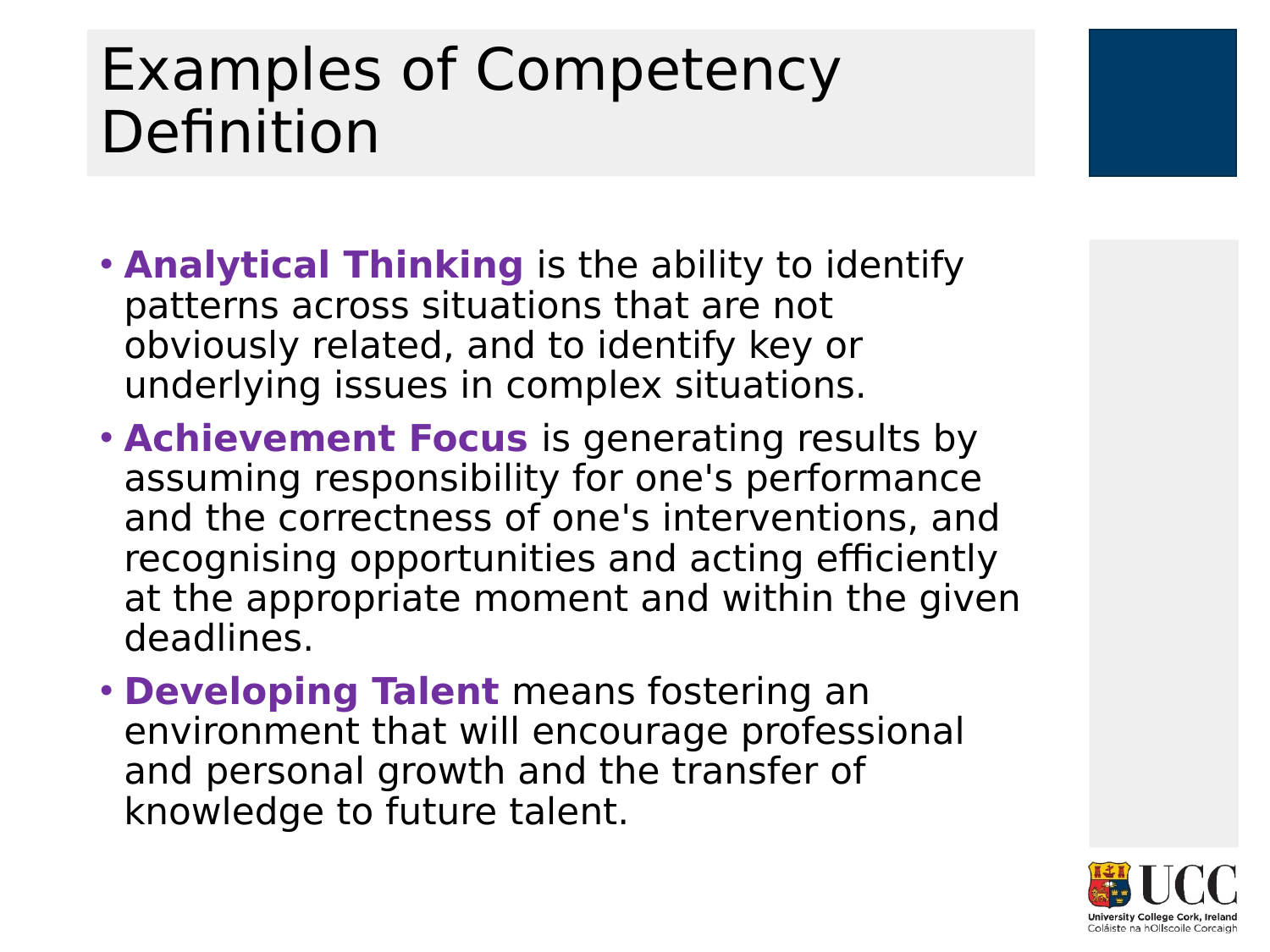

# Examples of Competency Definition
Analytical Thinking is the ability to identify patterns across situations that are not obviously related, and to identify key or underlying issues in complex situations.
Achievement Focus is generating results by assuming responsibility for one's performance and the correctness of one's interventions, and recognising opportunities and acting efficiently at the appropriate moment and within the given deadlines.
Developing Talent means fostering an environment that will encourage professional and personal growth and the transfer of knowledge to future talent.